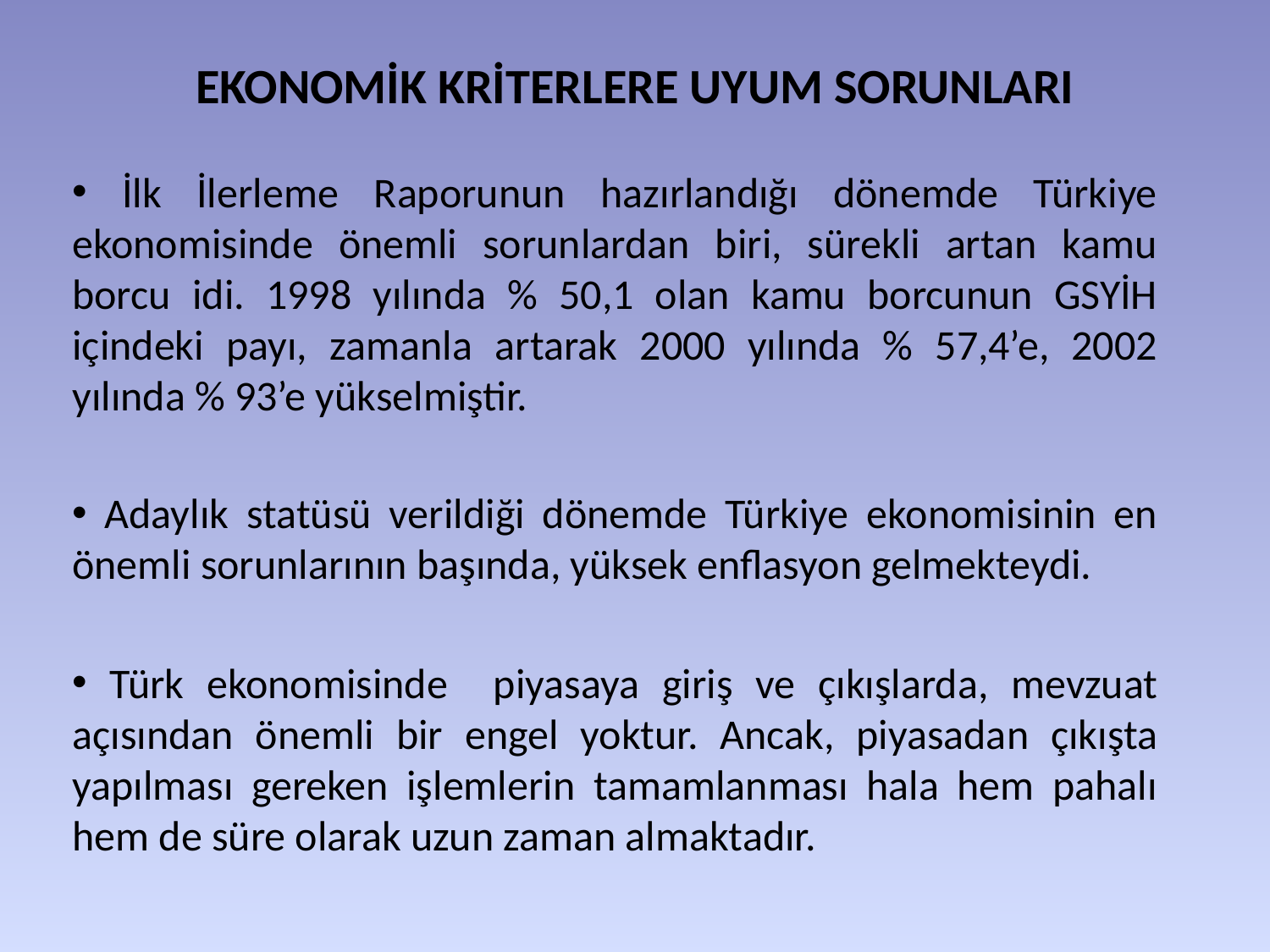

# EKONOMİK KRİTERLERE UYUM SORUNLARI
 İlk İlerleme Raporunun hazırlandığı dönemde Türkiye ekonomisinde önemli sorunlardan biri, sürekli artan kamu borcu idi. 1998 yılında % 50,1 olan kamu borcunun GSYİH içindeki payı, zamanla artarak 2000 yılında % 57,4’e, 2002 yılında % 93’e yükselmiştir.

 Adaylık statüsü verildiği dönemde Türkiye ekonomisinin en önemli sorunlarının başında, yüksek enflasyon gelmekteydi.

 Türk ekonomisinde  piyasaya giriş ve çıkışlarda, mevzuat açısından önemli bir engel yoktur. Ancak, piyasadan çıkışta yapılması gereken işlemlerin tamamlanması hala hem pahalı hem de süre olarak uzun zaman almaktadır.